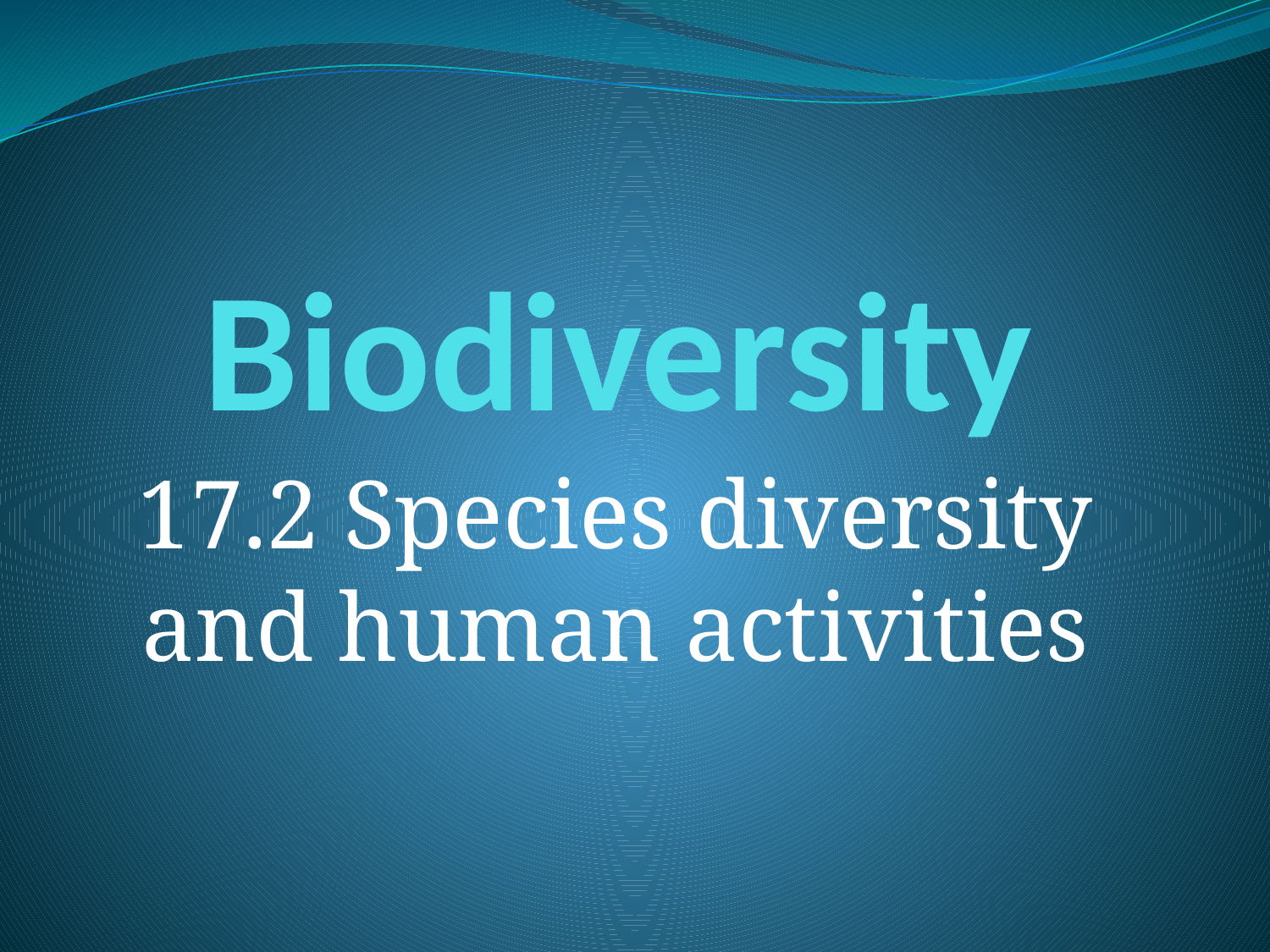

# Biodiversity
17.2 Species diversity and human activities